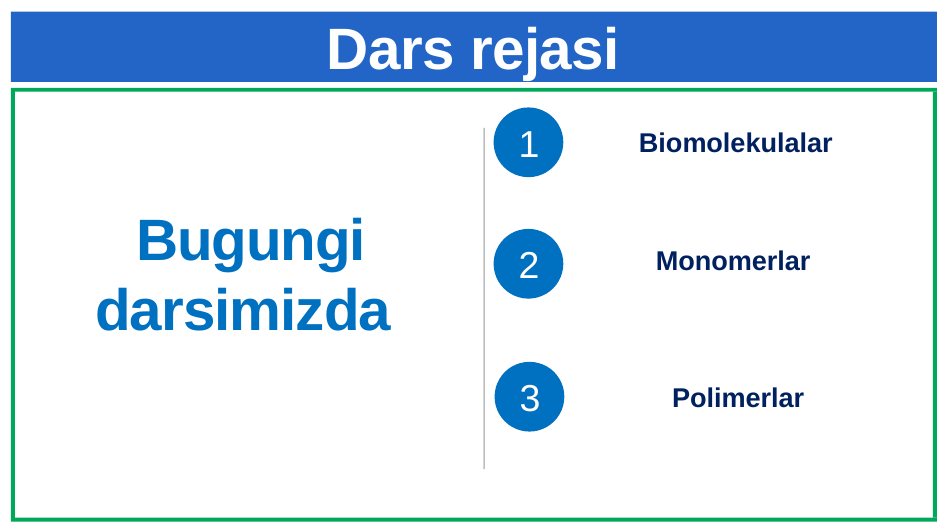

# Dars rejasi
1
Biomolekulalar
Bugungi darsimizda
2
Monomerlar
3
Polimerlar